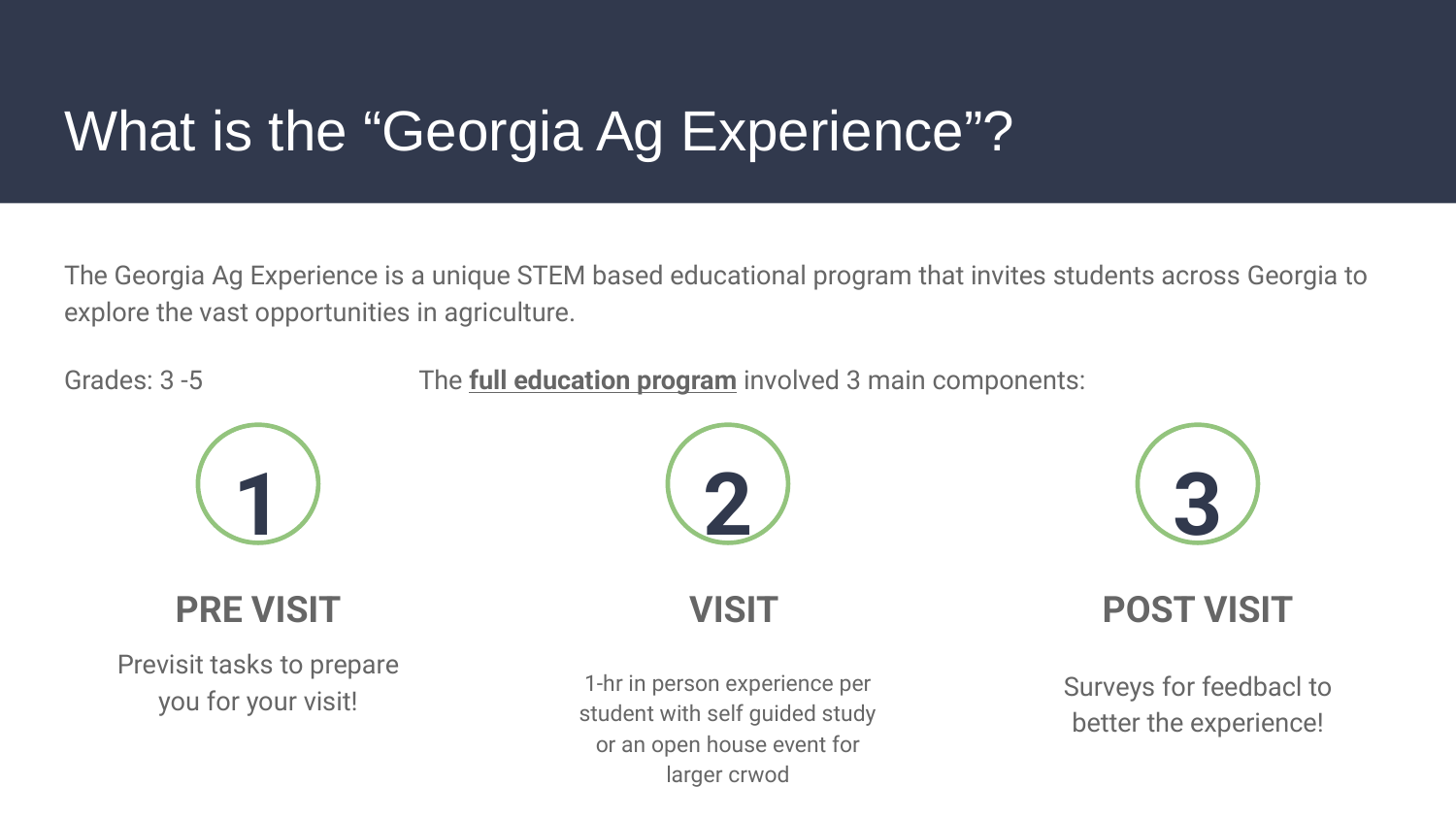

# What is the “Georgia Ag Experience”?
The Georgia Ag Experience is a unique STEM based educational program that invites students across Georgia to explore the vast opportunities in agriculture.
Grades: 3 -5                                 The full education program involved 3 main components:

1
2
3

PRE VISIT
VISIT
POST VISIT
Previsit tasks to prepare you for your visit!
1-hr in person experience per student with self guided study or an open house event for larger crwod
Surveys for feedbacl to better the experience!